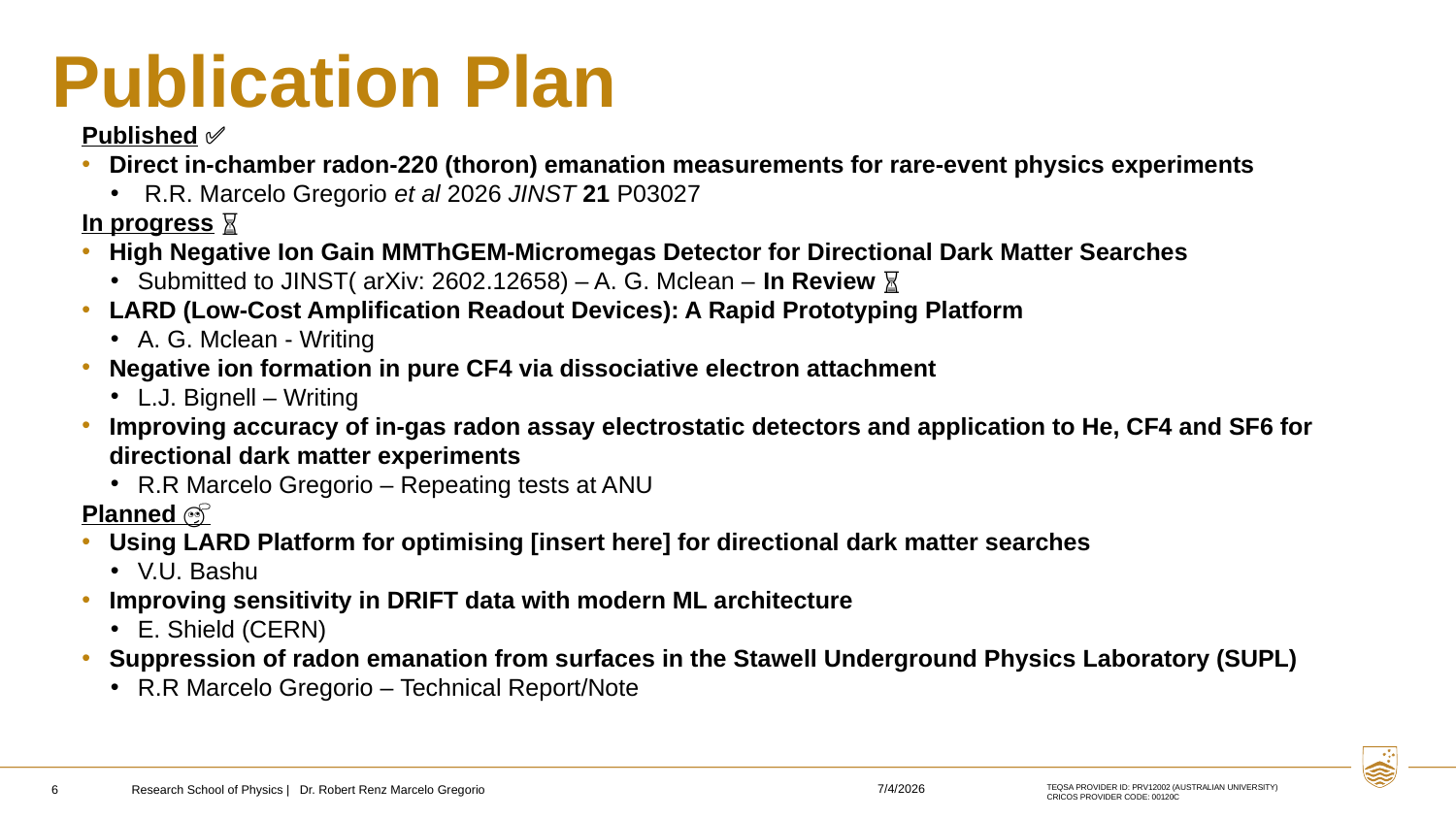

# Publication Plan
Published ✅
Direct in-chamber radon-220 (thoron) emanation measurements for rare-event physics experiments
 R.R. Marcelo Gregorio et al 2026 JINST 21 P03027
In progress ⏳
High Negative Ion Gain MMThGEM-Micromegas Detector for Directional Dark Matter Searches
Submitted to JINST( arXiv: 2602.12658) – A. G. Mclean – In Review ⏳
LARD (Low-Cost Amplification Readout Devices): A Rapid Prototyping Platform
A. G. Mclean - Writing
Negative ion formation in pure CF4 via dissociative electron attachment
L.J. Bignell – Writing
Improving accuracy of in-gas radon assay electrostatic detectors and application to He, CF4 and SF6 for directional dark matter experiments
R.R Marcelo Gregorio – Repeating tests at ANU
Planned 🤔
Using LARD Platform for optimising [insert here] for directional dark matter searches
V.U. Bashu
Improving sensitivity in DRIFT data with modern ML architecture
E. Shield (CERN)
Suppression of radon emanation from surfaces in the Stawell Underground Physics Laboratory (SUPL)
R.R Marcelo Gregorio – Technical Report/Note

7/4/2026
6
Research School of Physics |   Dr. Robert Renz Marcelo Gregorio